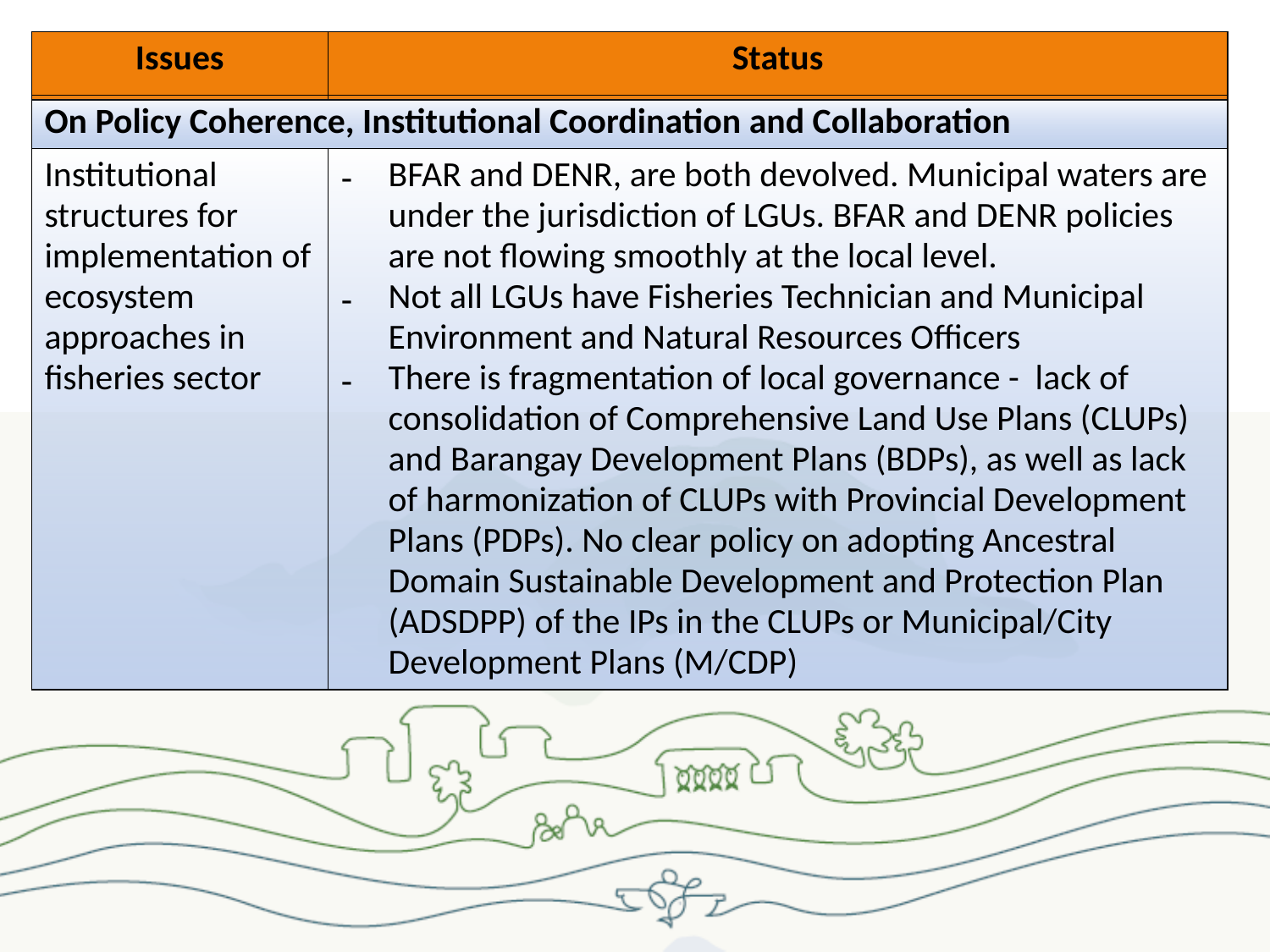

| Issues | Status |
| --- | --- |
#
| On Policy Coherence, Institutional Coordination and Collaboration |  |
| --- | --- |
| Institutional structures for implementation of ecosystem approaches in fisheries sector | BFAR and DENR, are both devolved. Municipal waters are under the jurisdiction of LGUs. BFAR and DENR policies are not flowing smoothly at the local level. Not all LGUs have Fisheries Technician and Municipal Environment and Natural Resources Officers There is fragmentation of local governance - lack of consolidation of Comprehensive Land Use Plans (CLUPs) and Barangay Development Plans (BDPs), as well as lack of harmonization of CLUPs with Provincial Development Plans (PDPs). No clear policy on adopting Ancestral Domain Sustainable Development and Protection Plan (ADSDPP) of the IPs in the CLUPs or Municipal/City Development Plans (M/CDP) |